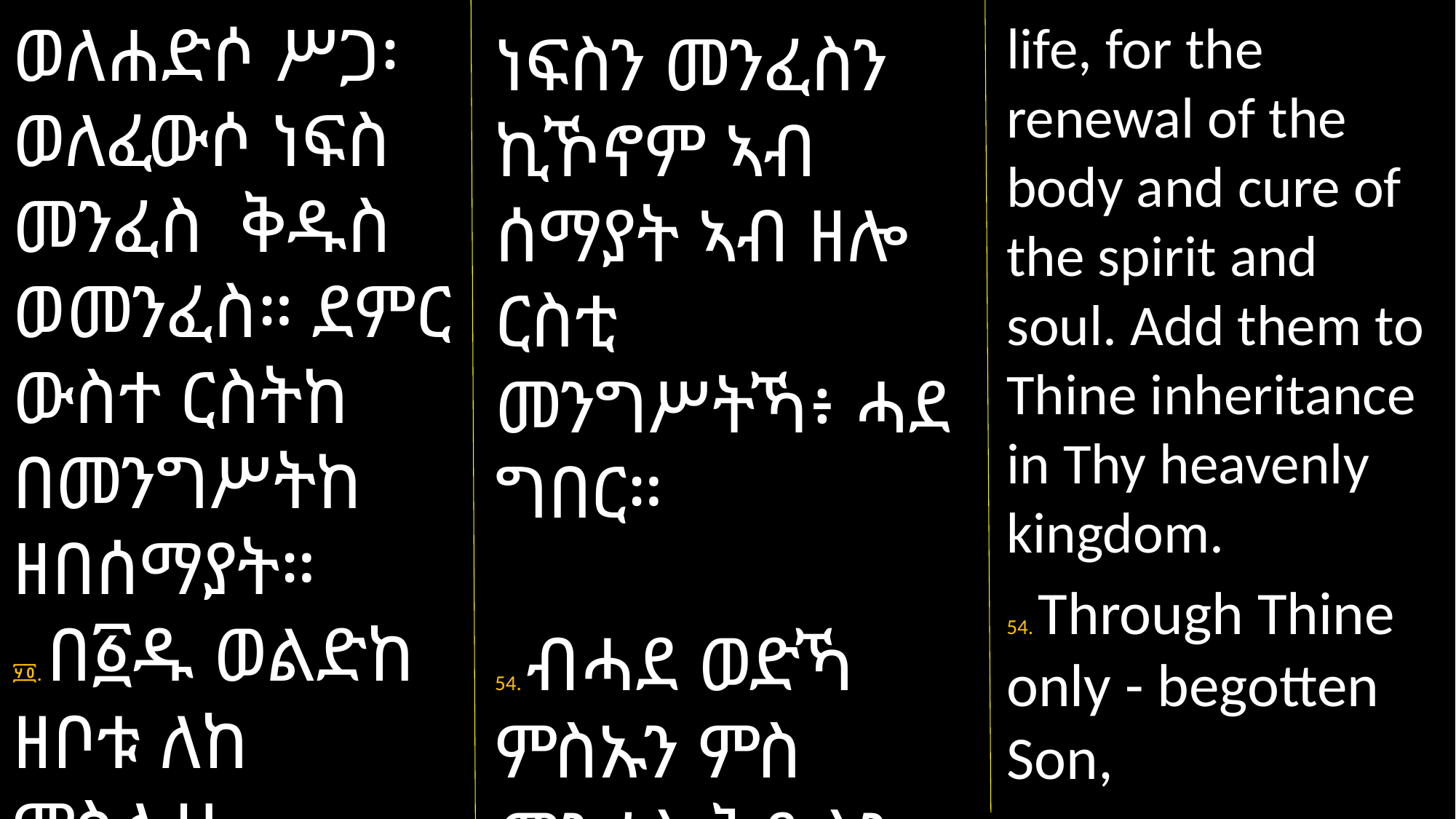

ወለሐድሶ ሥጋ፡ ወለፈውሶ ነፍስ መንፈስ  ቅዱስ ወመንፈስ። ደምር ውስተ ርስትከ በመንግሥትከ ዘበሰማያት።
፶፬. በ፩ዱ ወልድከ ዘቦቱ ለከ ምስሌሁ
life, for the renewal of the body and cure of the spirit and soul. Add them to Thine inheritance in Thy heavenly kingdom.
54. Through Thine only - begotten Son,
ነፍስን መንፈስን ኪኾኖም ኣብ ሰማያት ኣብ ዘሎ ርስቲ መንግሥትኻ፥ ሓደ ግበር።

54. ብሓደ ወድኻ ምስኡን ምስ መንፈስ ቅዱስን